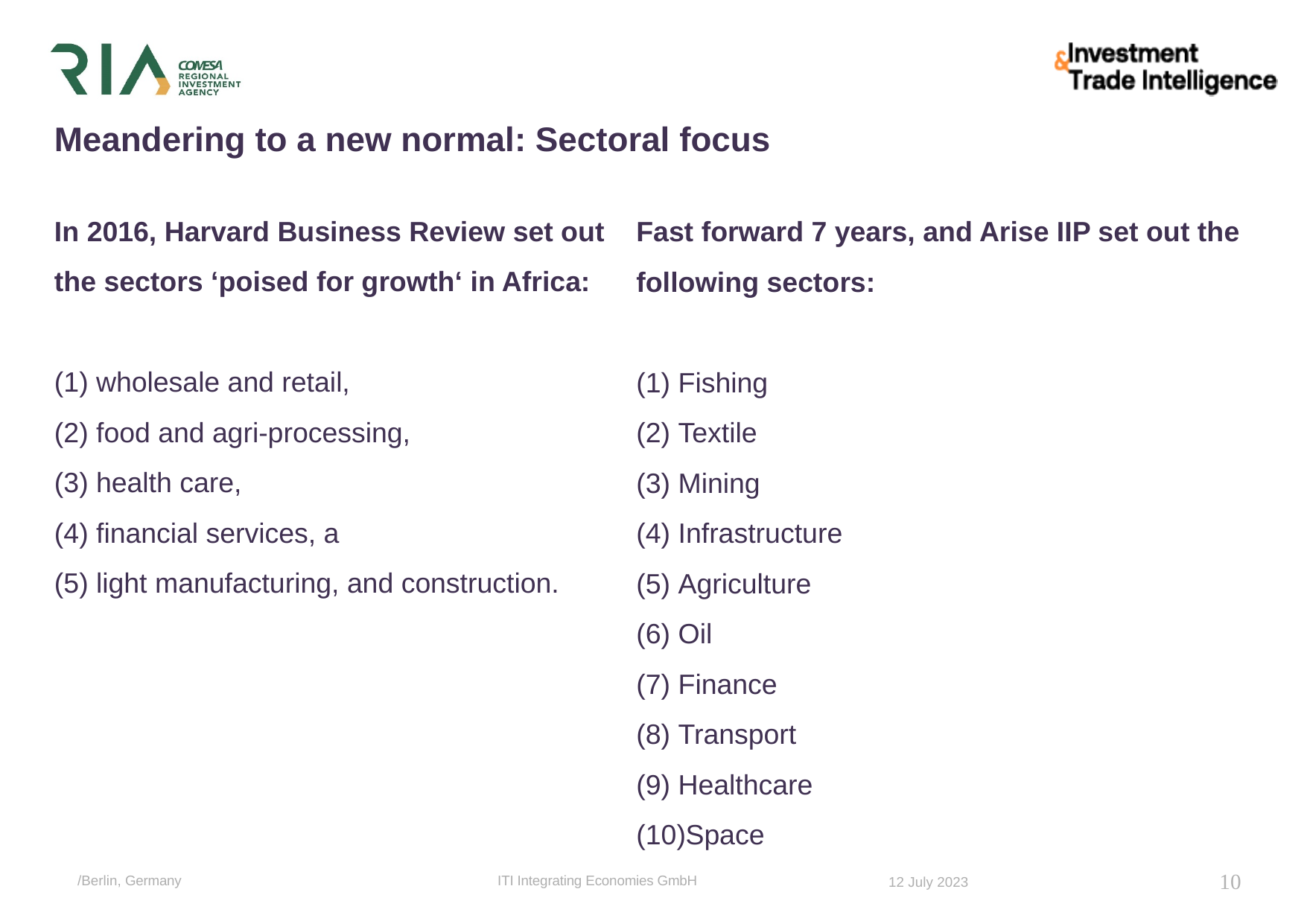

# Meandering to a new normal: Sectoral focus
Fast forward 7 years, and Arise IIP set out the following sectors:

Fishing
Textile
Mining
Infrastructure
Agriculture
Oil
Finance
Transport
Healthcare
Space
In 2016, Harvard Business Review set out the sectors ‘poised for growth‘ in Africa:

wholesale and retail,
food and agri-processing,
health care,
financial services, a
light manufacturing, and construction.

10
/Berlin, Germany
12 July 2023